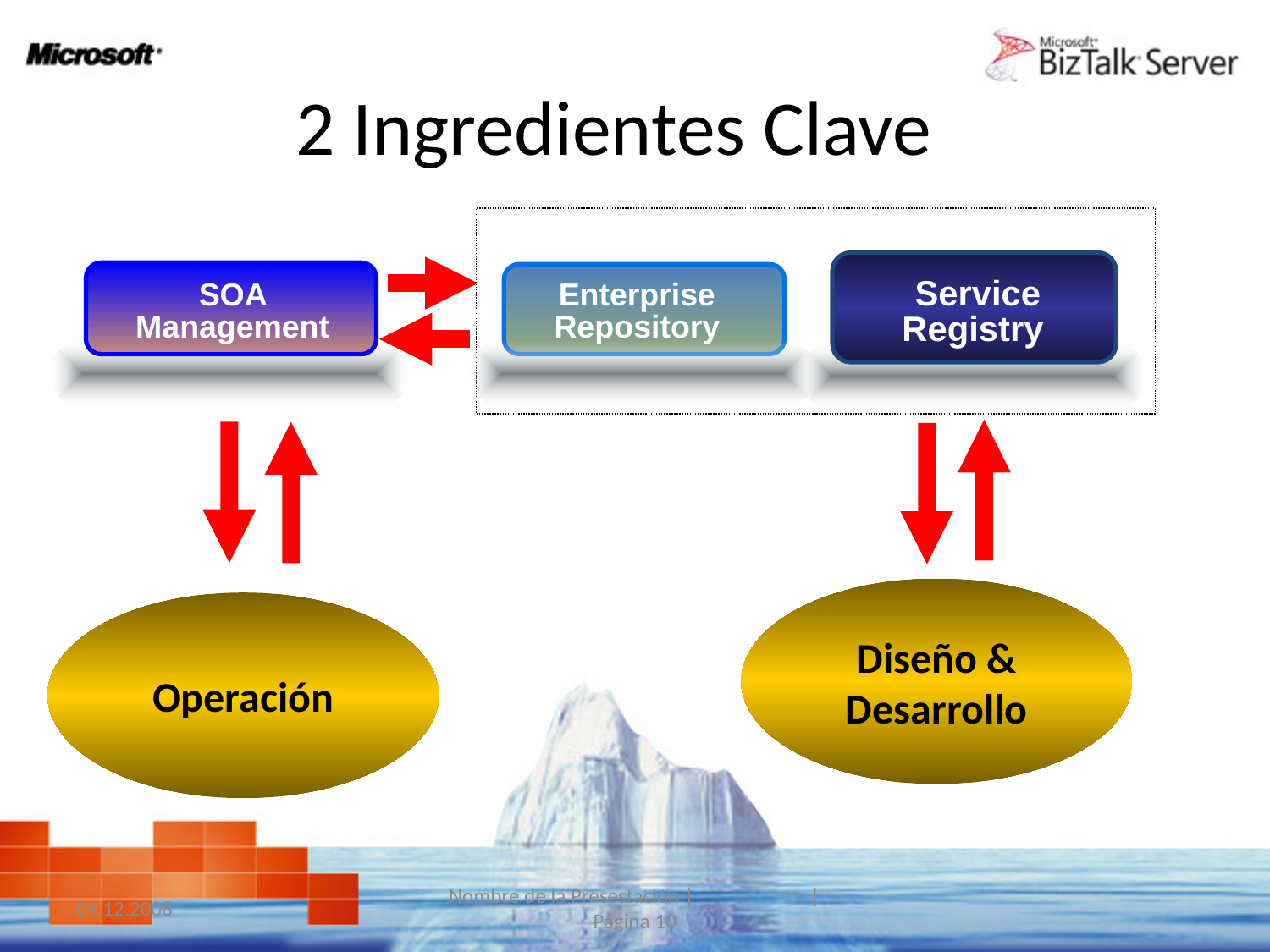

# 2 Ingredientes Clave

 Service Registry
SOA Management
EnterpriseRepository

Diseño &
Desarrollo
Operación
04.12.2008
Nombre de la Presestación |                        | Página 10